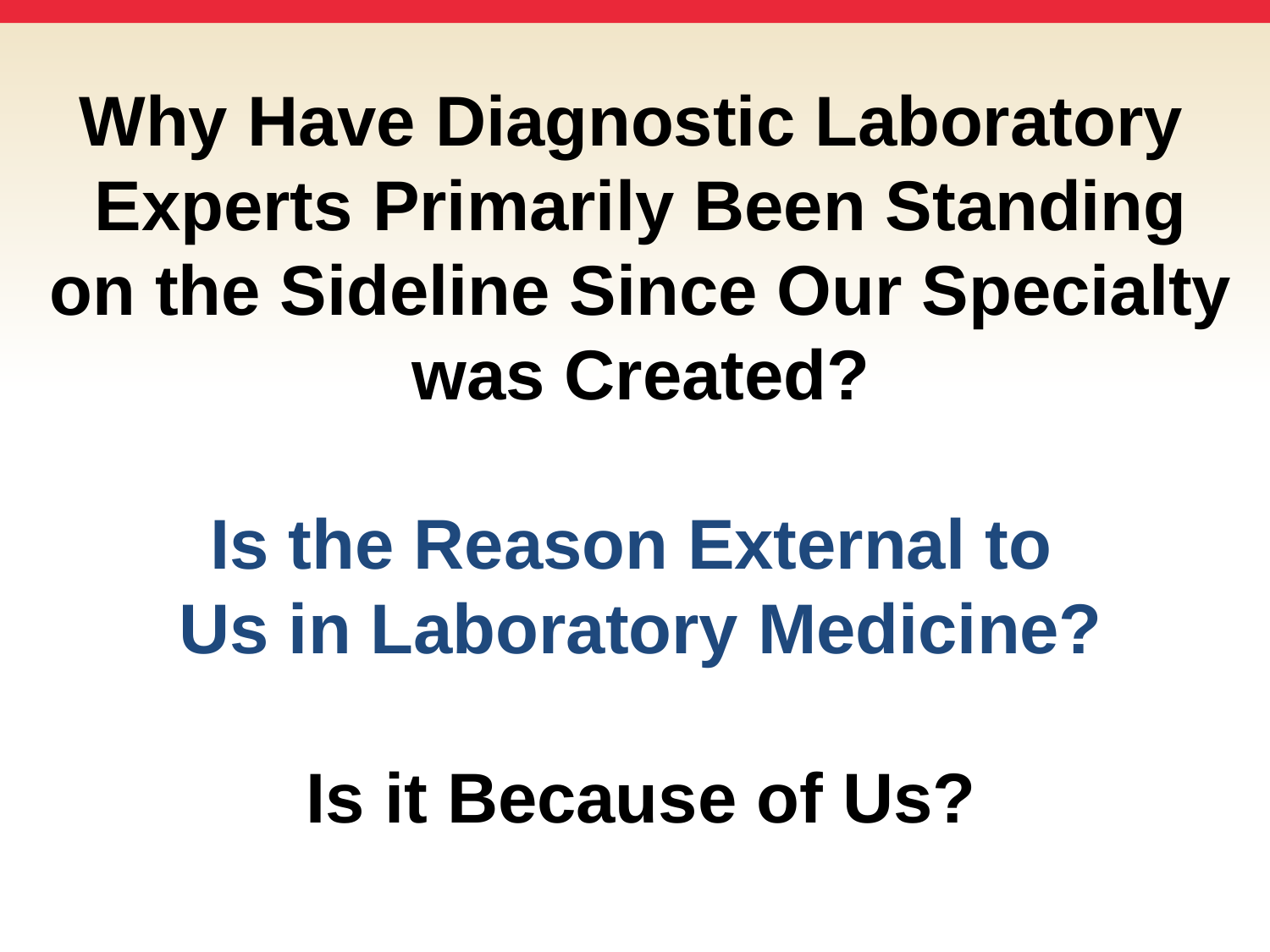

# Why Have Diagnostic Laboratory  Experts Primarily Been Standing on the Sideline Since Our Specialty was Created? Is the Reason External to Us in Laboratory Medicine? Is it Because of Us?